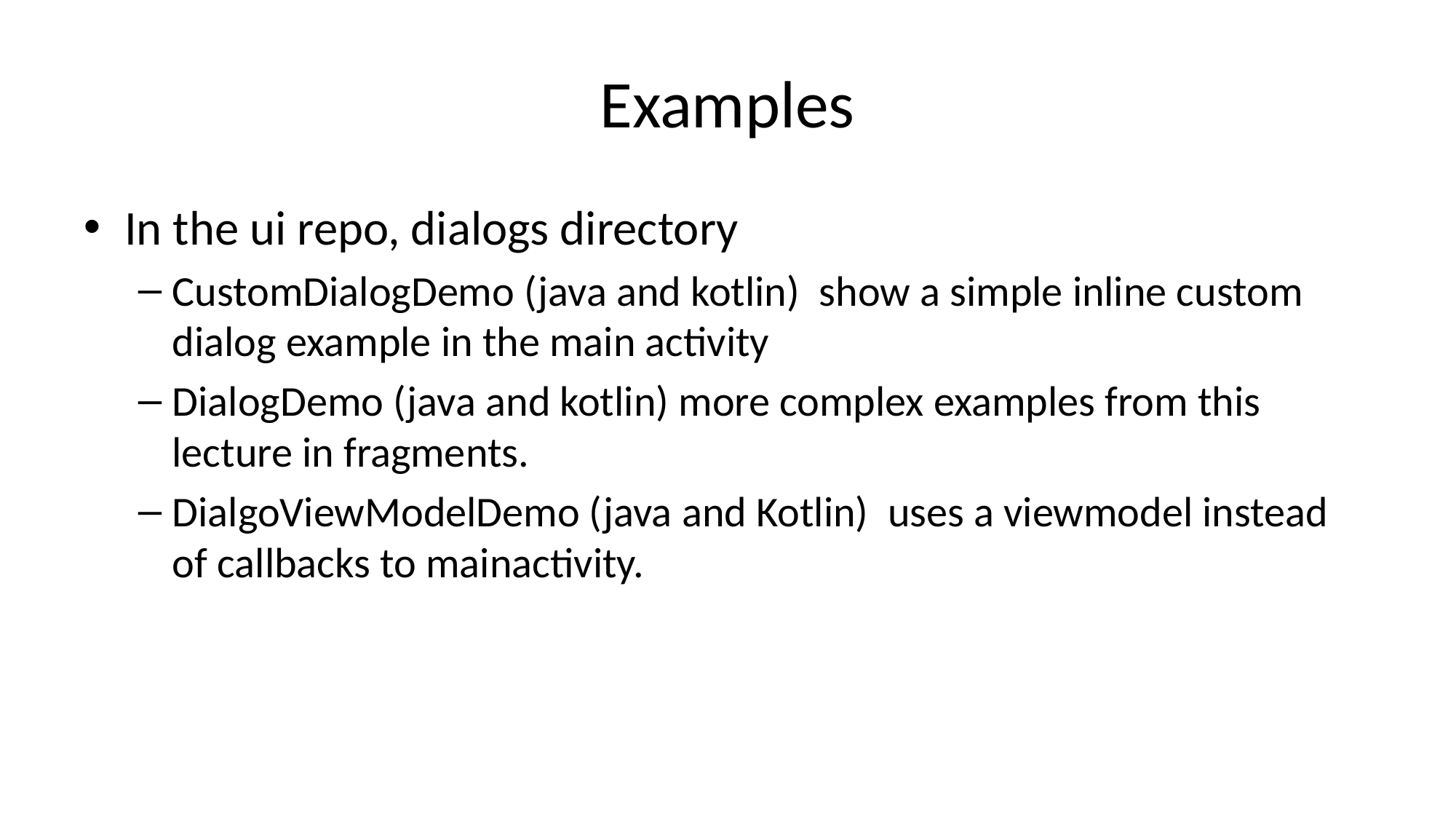

# Examples
In the ui repo, dialogs directory
CustomDialogDemo (java and kotlin)  show a simple inline custom dialog example in the main activity
DialogDemo (java and kotlin) more complex examples from this lecture in fragments.
DialgoViewModelDemo (java and Kotlin)  uses a viewmodel instead of callbacks to mainactivity.